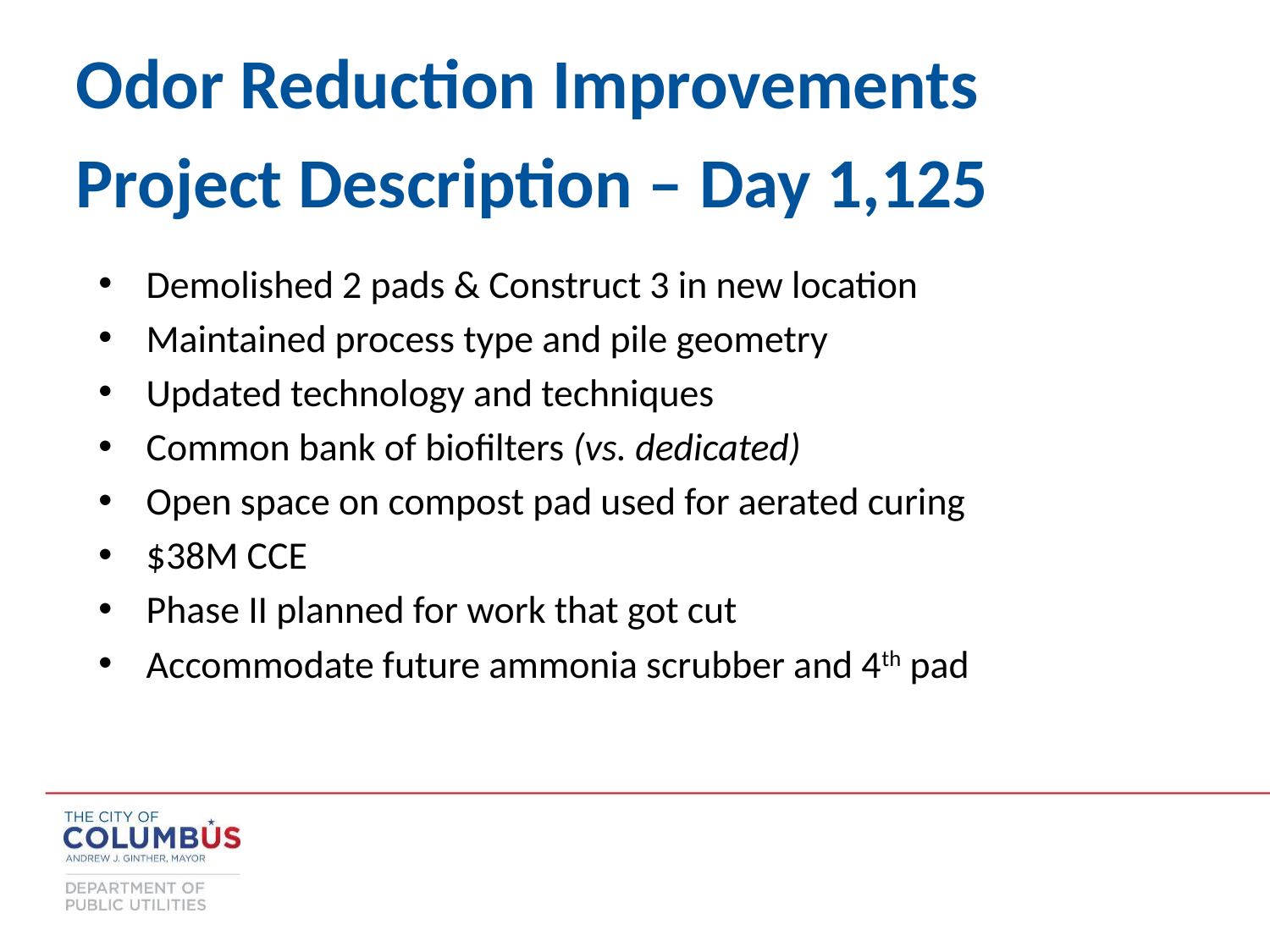

Odor Reduction Improvements
Project Description – Day 1,125
Demolished 2 pads & Construct 3 in new location
Maintained process type and pile geometry
Updated technology and techniques
Common bank of biofilters (vs. dedicated)
Open space on compost pad used for aerated curing
$38M CCE
Phase II planned for work that got cut
Accommodate future ammonia scrubber and 4th pad